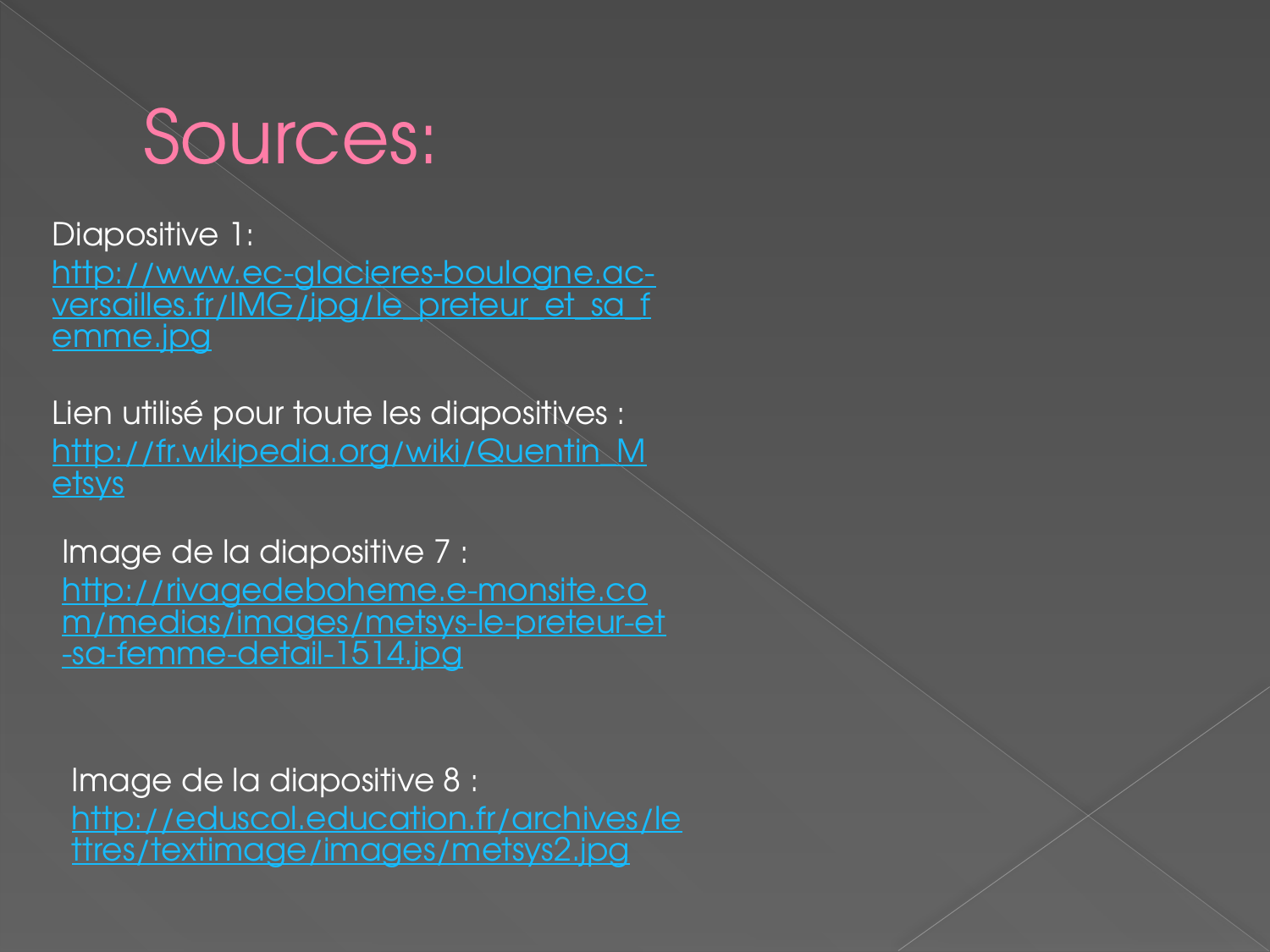

# Sources:
Diapositive 1:http://www.ec-glacieres-boulogne.ac-versailles.fr/IMG/jpg/le_preteur_et_sa_femme.jpg
Lien utilisé pour toute les diapositives :http://fr.wikipedia.org/wiki/Quentin_Metsys

Image de la diapositive 7 : http://rivagedeboheme.e-monsite.com/medias/images/metsys-le-preteur-et-sa-femme-detail-1514.jpg
Image de la diapositive 8 : http://eduscol.education.fr/archives/lettres/textimage/images/metsys2.jpg